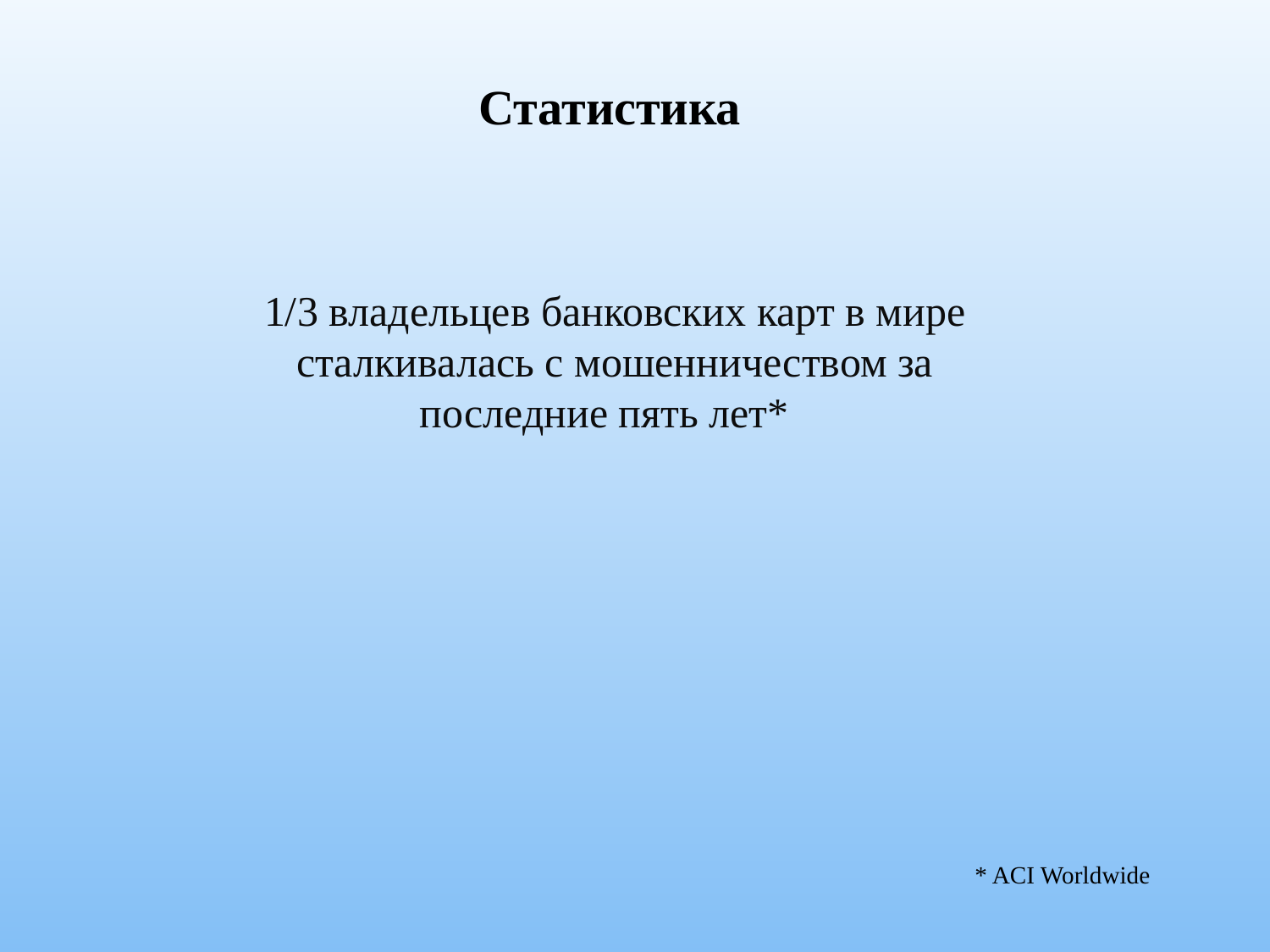

Статистика

1/3 владельцев банковских карт в мире сталкивалась с мошенничеством за последние пять лет*

* ACI Worldwide